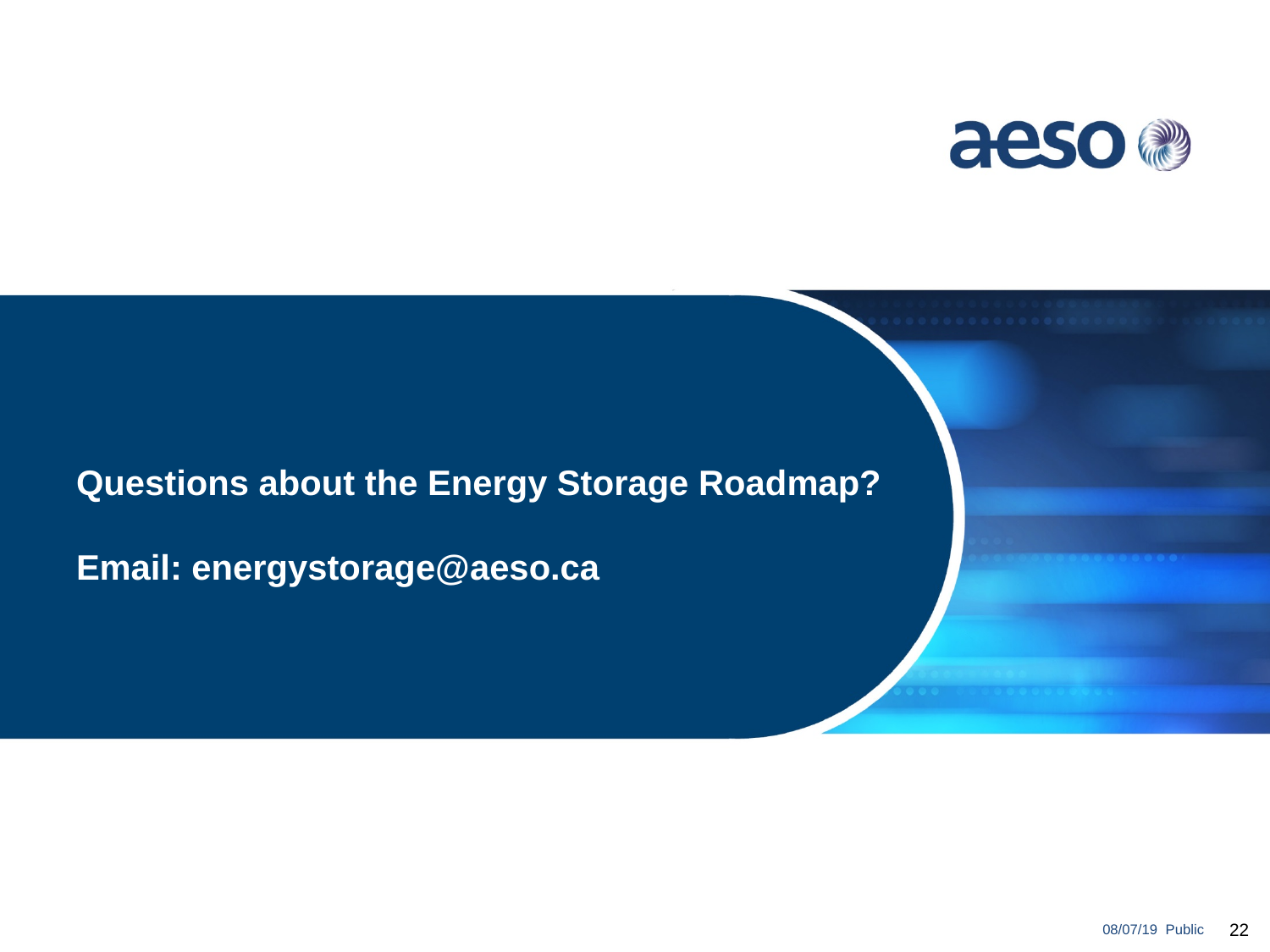

# Questions about the Energy Storage Roadmap? Email: energystorage@aeso.ca
08/07/19  Public
22